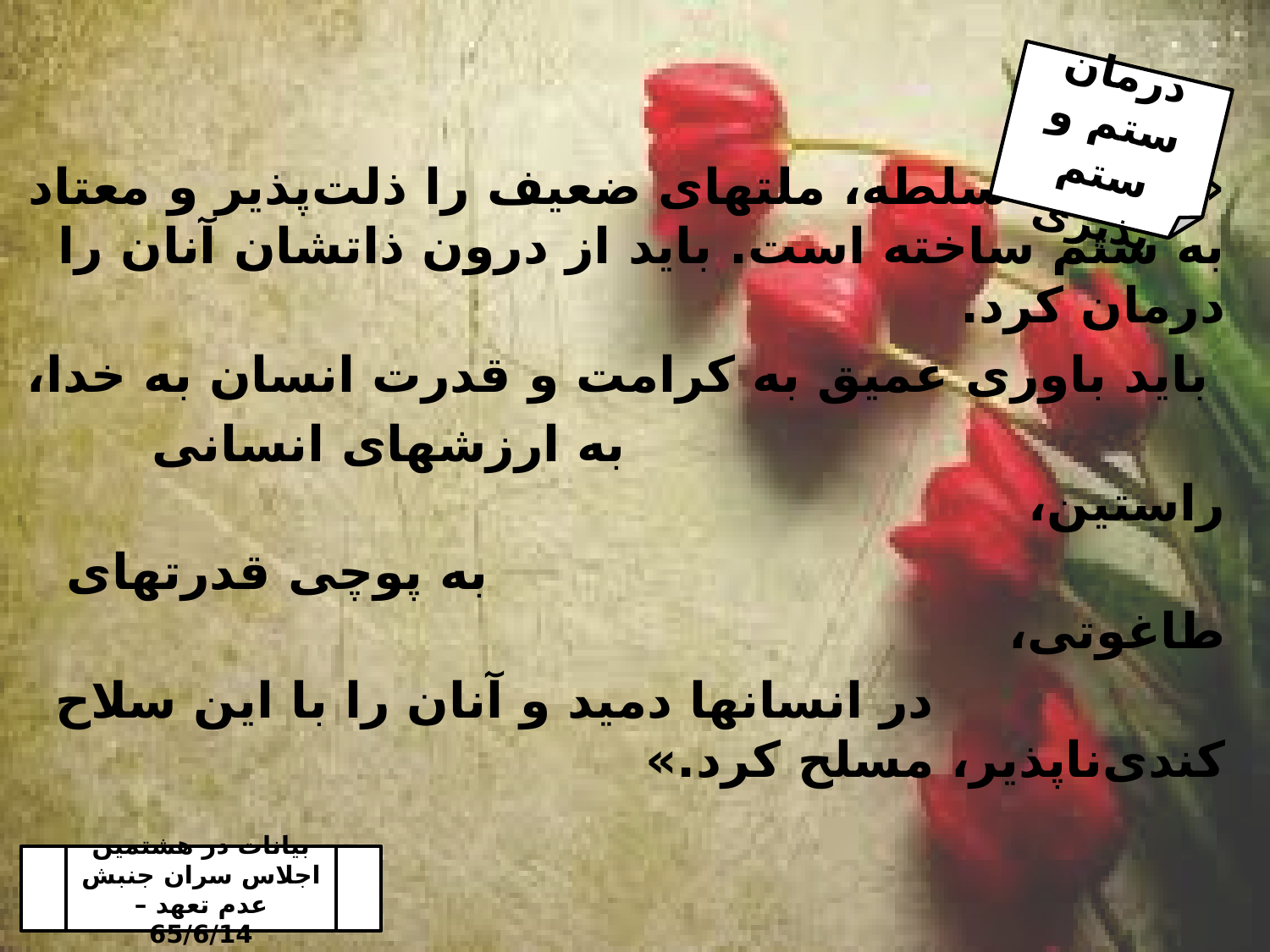

درمان ستم و ستم پذیری

«فرهنگ سلطه، ملتهای ضعیف را ذلت‌پذیر و معتاد به ستم ساخته است. باید از درون ذاتشان آنان را درمان کرد.
 باید باوری عمیق به کرامت و قدرت انسان به خدا،
                                   به ارزشهای انسانی راستین،
                                           به پوچی قدرتهای طاغوتی،
                 در انسانها دمید و آنان را با این سلاح کندی‌ناپذیر، مسلح کرد.»
بیانات در هشتمین اجلاس سران جنبش عدم تعهد – 65/6/14